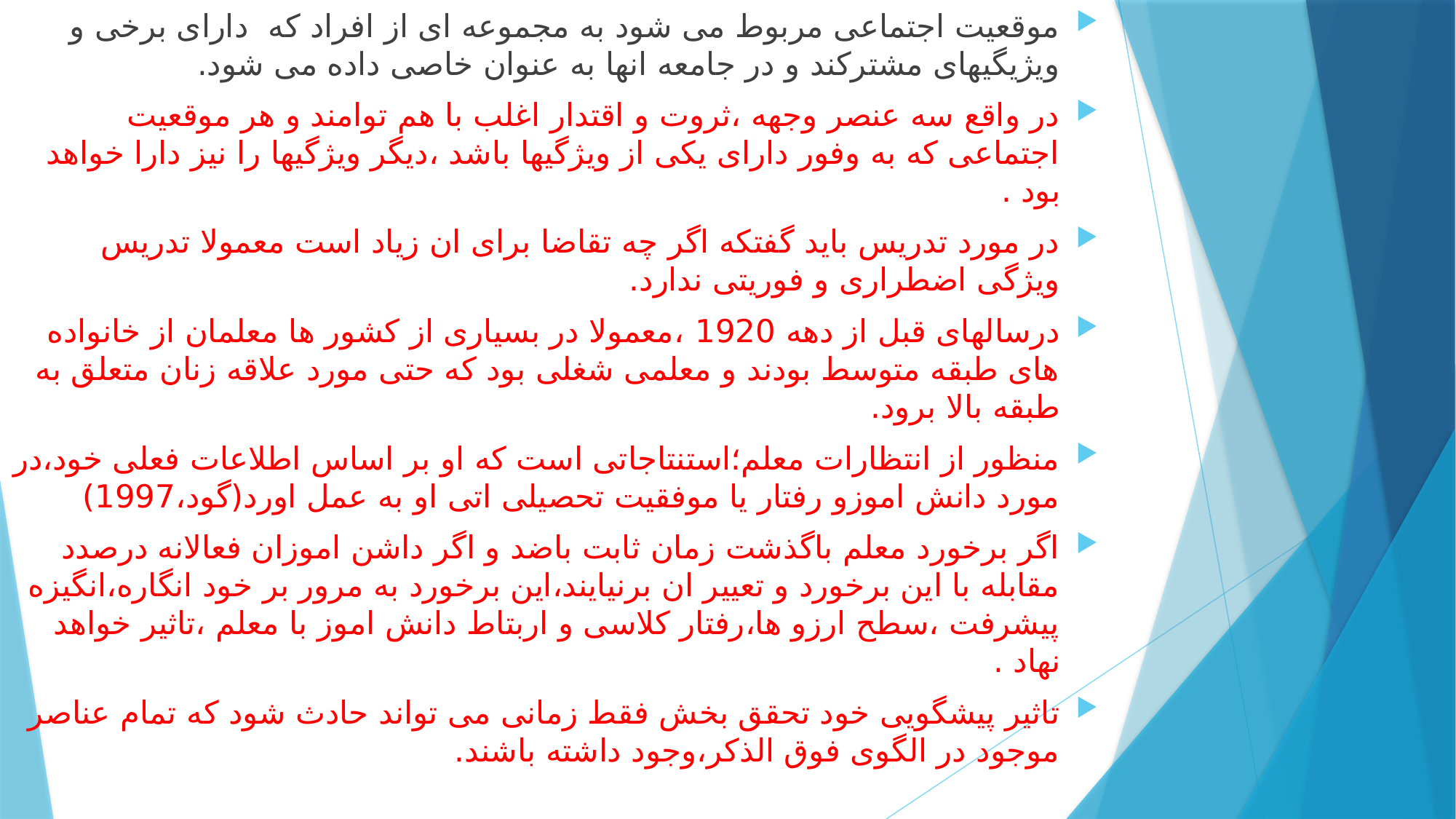

موقعیت اجتماعی مربوط می شود به مجموعه ای از افراد که  دارای برخی و ویژیگیهای مشترکند و در جامعه انها به عنوان خاصی داده می شود.
در واقع سه عنصر وجهه ،ثروت و اقتدار اغلب با هم توامند و هر موقعیت اجتماعی که به وفور دارای یکی از ویژگیها باشد ،دیگر ویژگیها را نیز دارا خواهد بود .
در مورد تدریس باید گفتکه اگر چه تقاضا برای ان زیاد است معمولا تدریس ویژگی اضطراری و فوریتی ندارد.
درسالهای قبل از دهه 1920 ،معمولا در بسیاری از کشور ها معلمان از خانواده های طبقه متوسط بودند و معلمی شغلی بود که حتی مورد علاقه زنان متعلق به طبقه بالا برود.
منظور از انتظارات معلم؛استنتاجاتی است که او بر اساس اطلاعات فعلی خود،در مورد دانش اموزو رفتار یا موفقیت تحصیلی اتی او به عمل اورد(گود،1997)
اگر برخورد معلم باگذشت زمان ثابت باضد و اگر داشن اموزان فعالانه درصدد مقابله با این برخورد و تعییر ان برنیایند،این برخورد به مرور بر خود انگاره،انگیزه پیشرفت ،سطح ارزو ها،رفتار کلاسی و اربتاط دانش اموز با معلم ،تاثیر خواهد نهاد .
تاثیر پیشگویی خود تحقق بخش فقط زمانی می تواند حادث شود که تمام عناصر موجود در الگوی فوق الذکر،وجود داشته باشند.